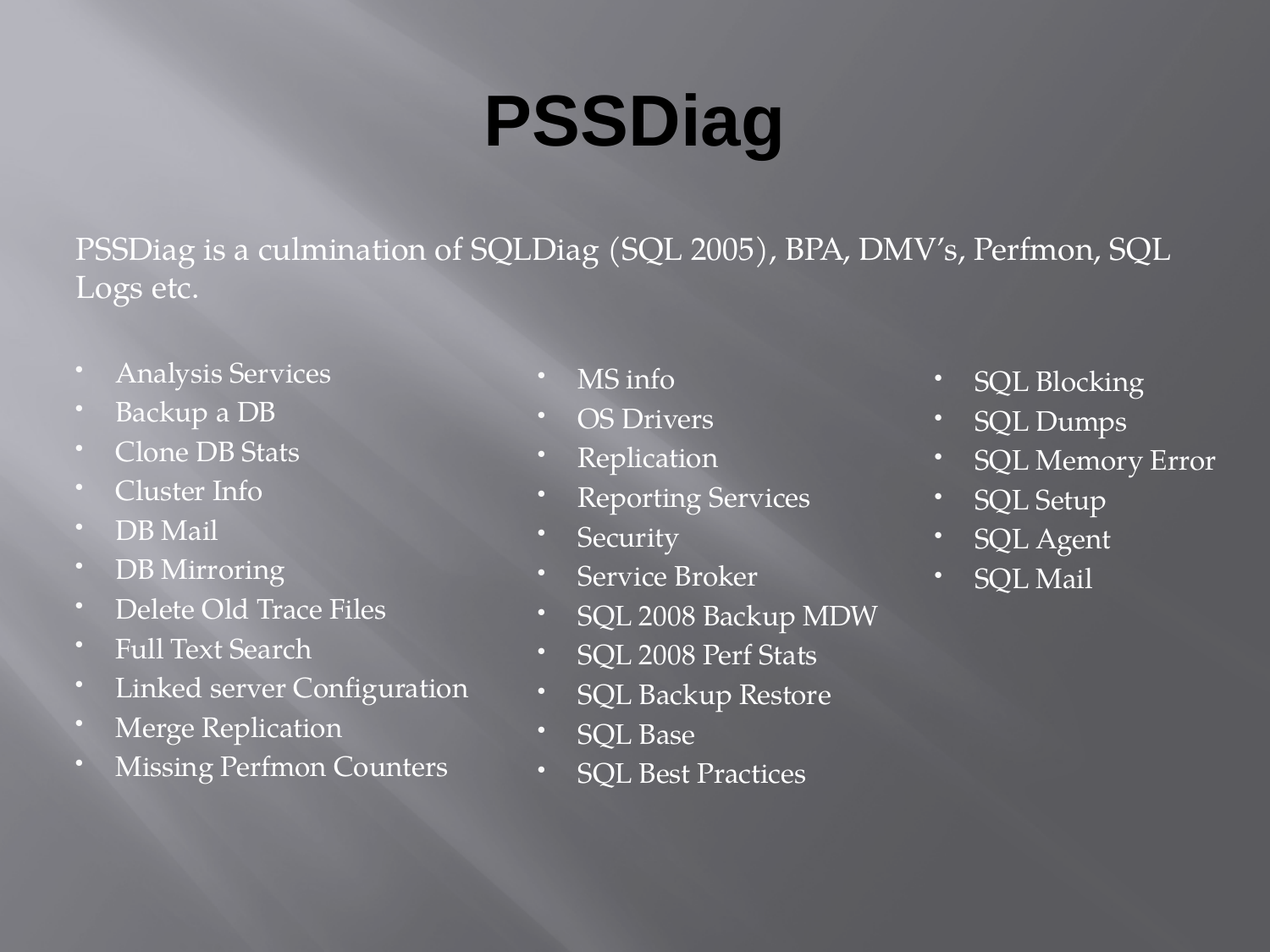

# PSSDiag
PSSDiag is a culmination of SQLDiag (SQL 2005), BPA, DMV’s, Perfmon, SQL Logs etc.

Analysis Services
Backup a DB
Clone DB Stats
Cluster Info
DB Mail
DB Mirroring
Delete Old Trace Files
Full Text Search
Linked server Configuration
Merge Replication
Missing Perfmon Counters
MS info
OS Drivers
Replication
Reporting Services
Security
Service Broker
SQL 2008 Backup MDW
SQL 2008 Perf Stats
SQL Backup Restore
SQL Base
SQL Best Practices
SQL Blocking
SQL Dumps
SQL Memory Error
SQL Setup
SQL Agent
SQL Mail